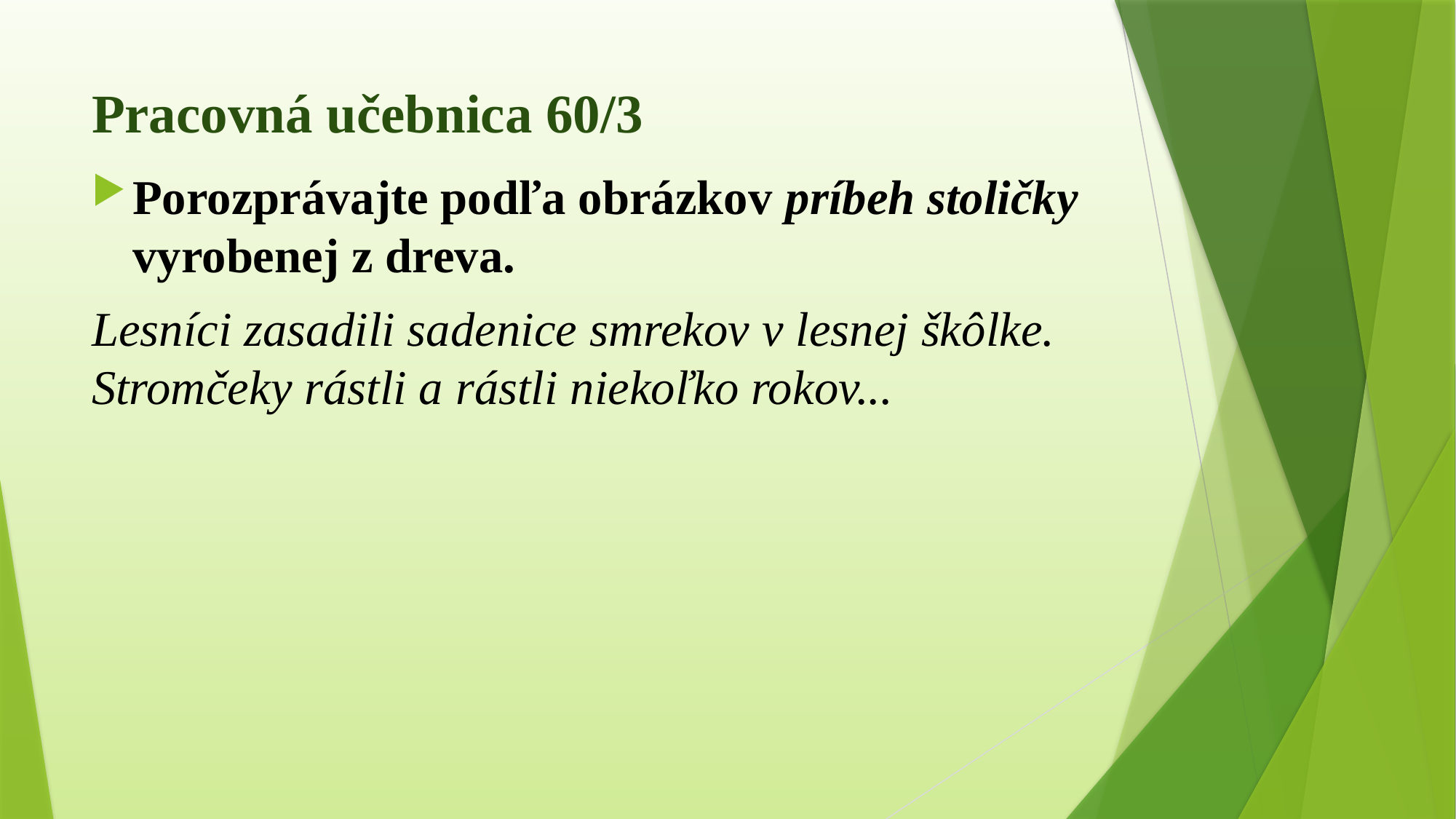

# Pracovná učebnica 60/3
Porozprávajte podľa obrázkov príbeh stoličky vyrobenej z dreva.
Lesníci zasadili sadenice smrekov v lesnej škôlke. Stromčeky rástli a rástli niekoľko rokov...